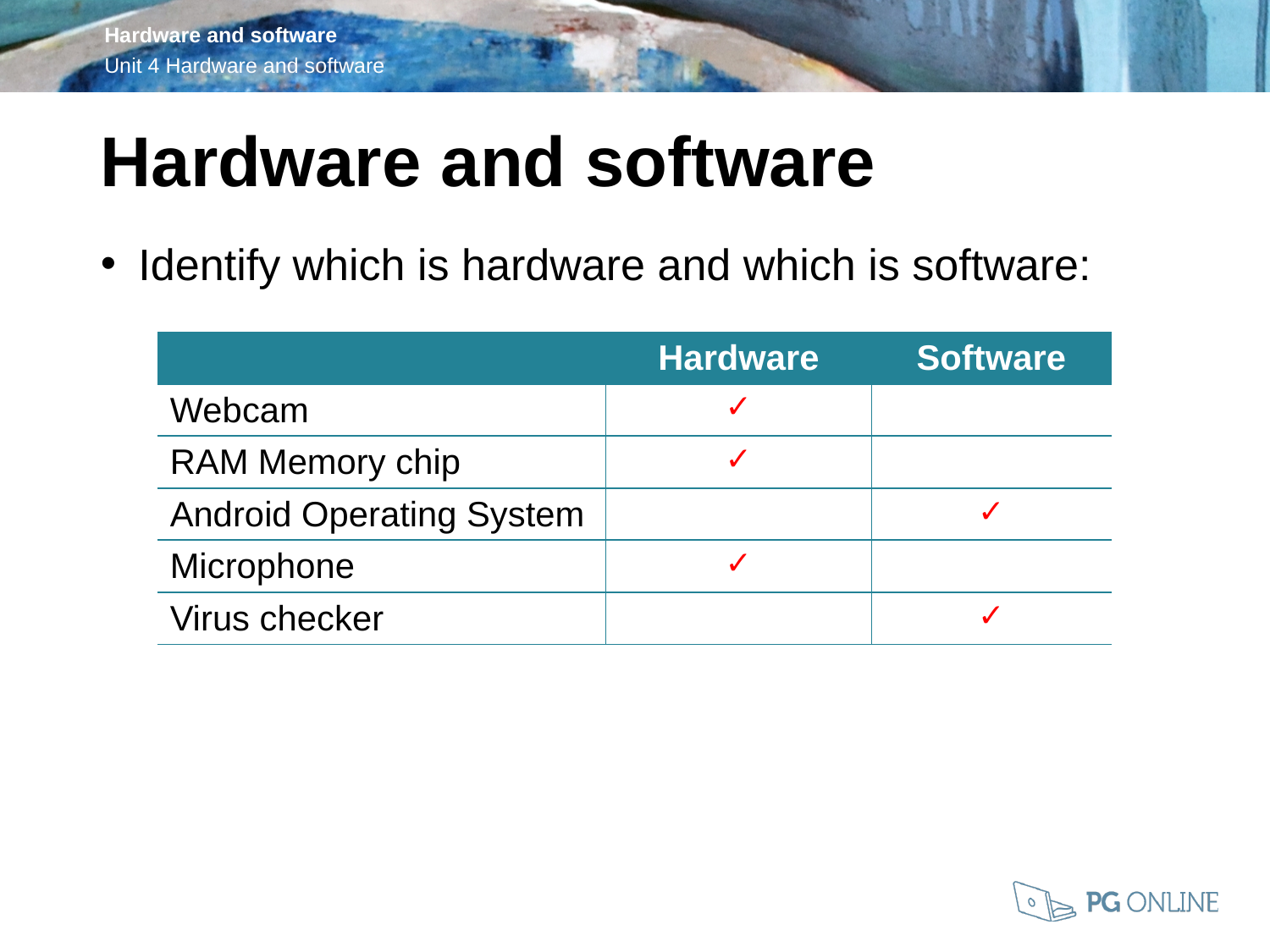

Hardware and software
Identify which is hardware and which is software:

|  | Hardware | Software |
| --- | --- | --- |
| Webcam | ✓ |  |
| RAM Memory chip | ✓ |  |
| Android Operating System |  | ✓ |
| Microphone | ✓ |  |
| Virus checker |  | ✓ |